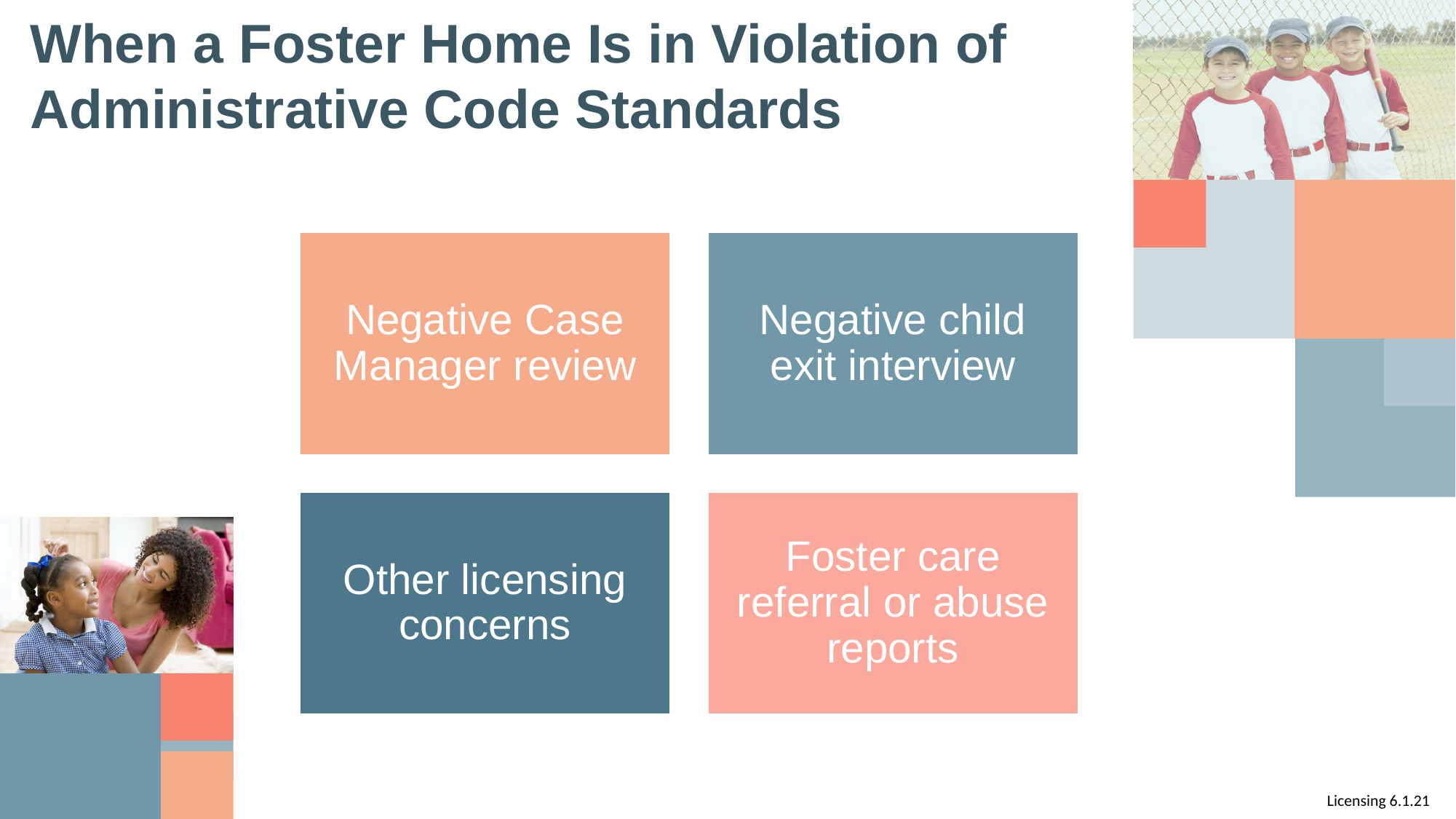

# When a Foster Home Is in Violation of Administrative Code Standards
Negative Case Manager review
Negative child exit interview
Other licensing concerns
Foster care referral or abuse reports
Licensing 6.1.21